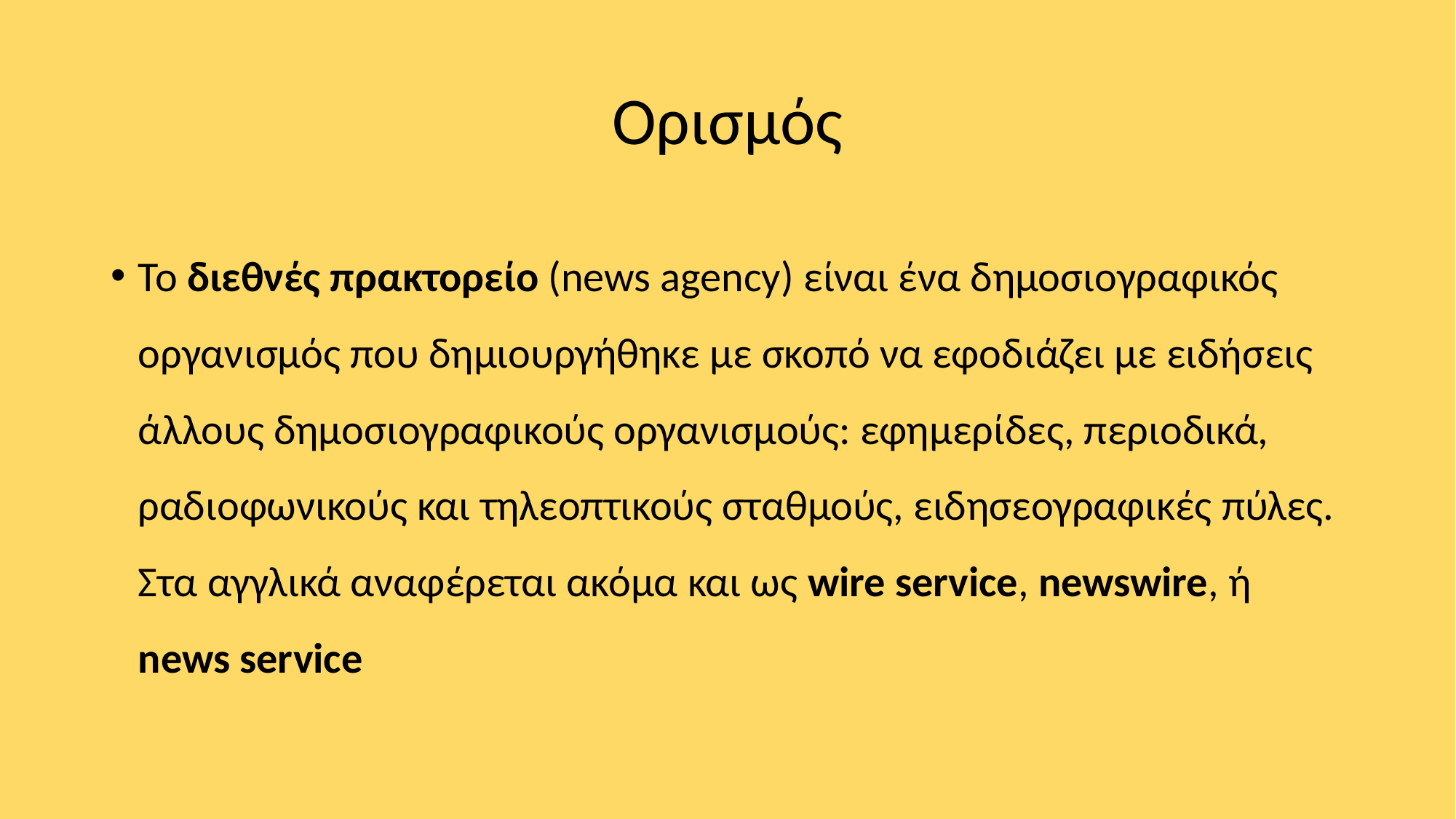

# Ορισμός
Το διεθνές πρακτορείο (news agency) είναι ένα δημοσιογραφικός οργανισμός που δημιουργήθηκε με σκοπό να εφοδιάζει με ειδήσεις άλλους δημοσιογραφικούς οργανισμούς: εφημερίδες, περιοδικά, ραδιοφωνικούς και τηλεοπτικούς σταθμούς, ειδησεογραφικές πύλες. Στα αγγλικά αναφέρεται ακόμα και ως wire service, newswire, ή news service